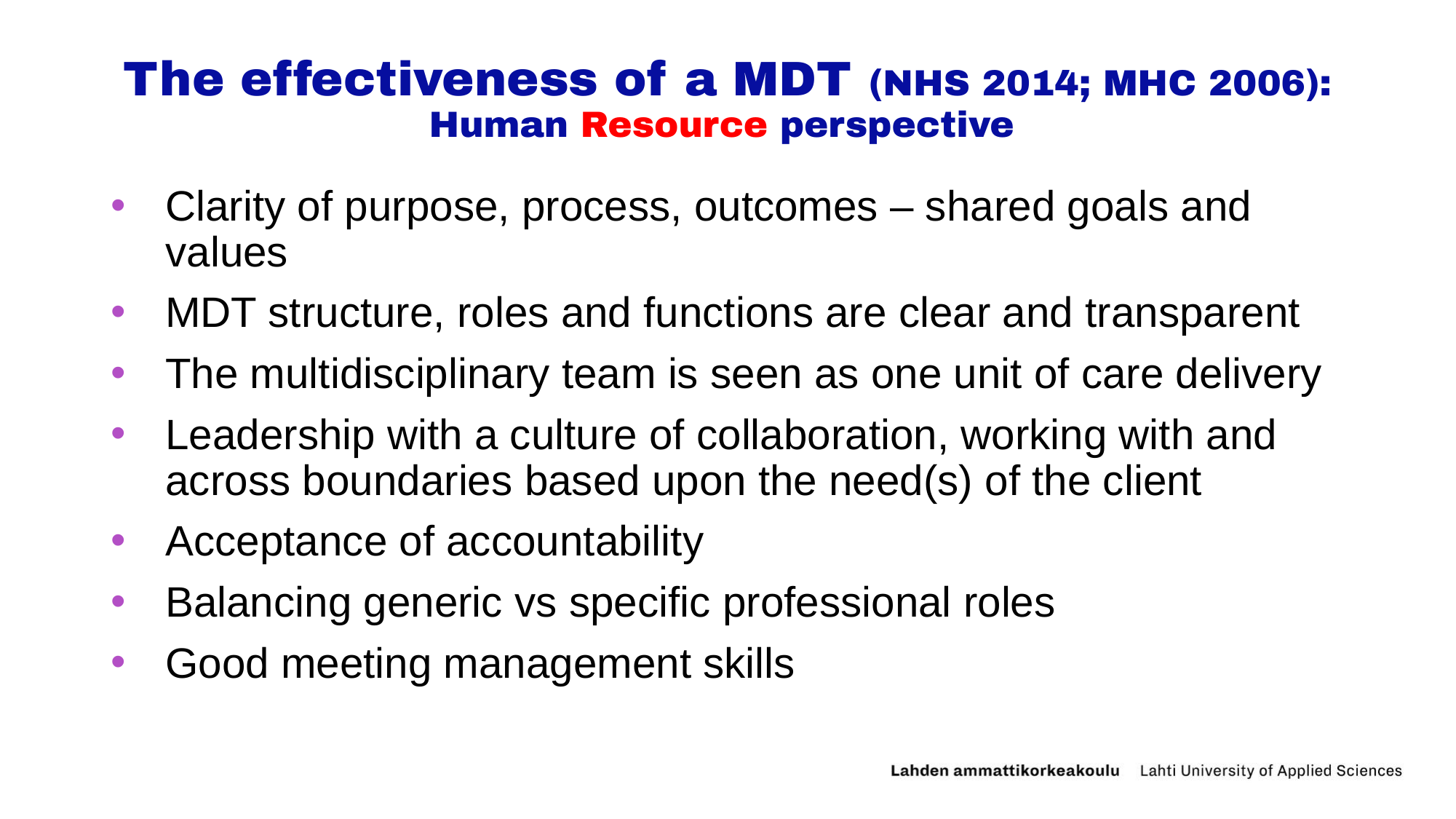

# The effectiveness of a MDT (NHS 2014; MHC 2006): Human Resource perspective
Clarity of purpose, process, outcomes – shared goals and values
MDT structure, roles and functions are clear and transparent
The multidisciplinary team is seen as one unit of care delivery
Leadership with a culture of collaboration, working with and across boundaries based upon the need(s) of the client
Acceptance of accountability
Balancing generic vs specific professional roles
Good meeting management skills